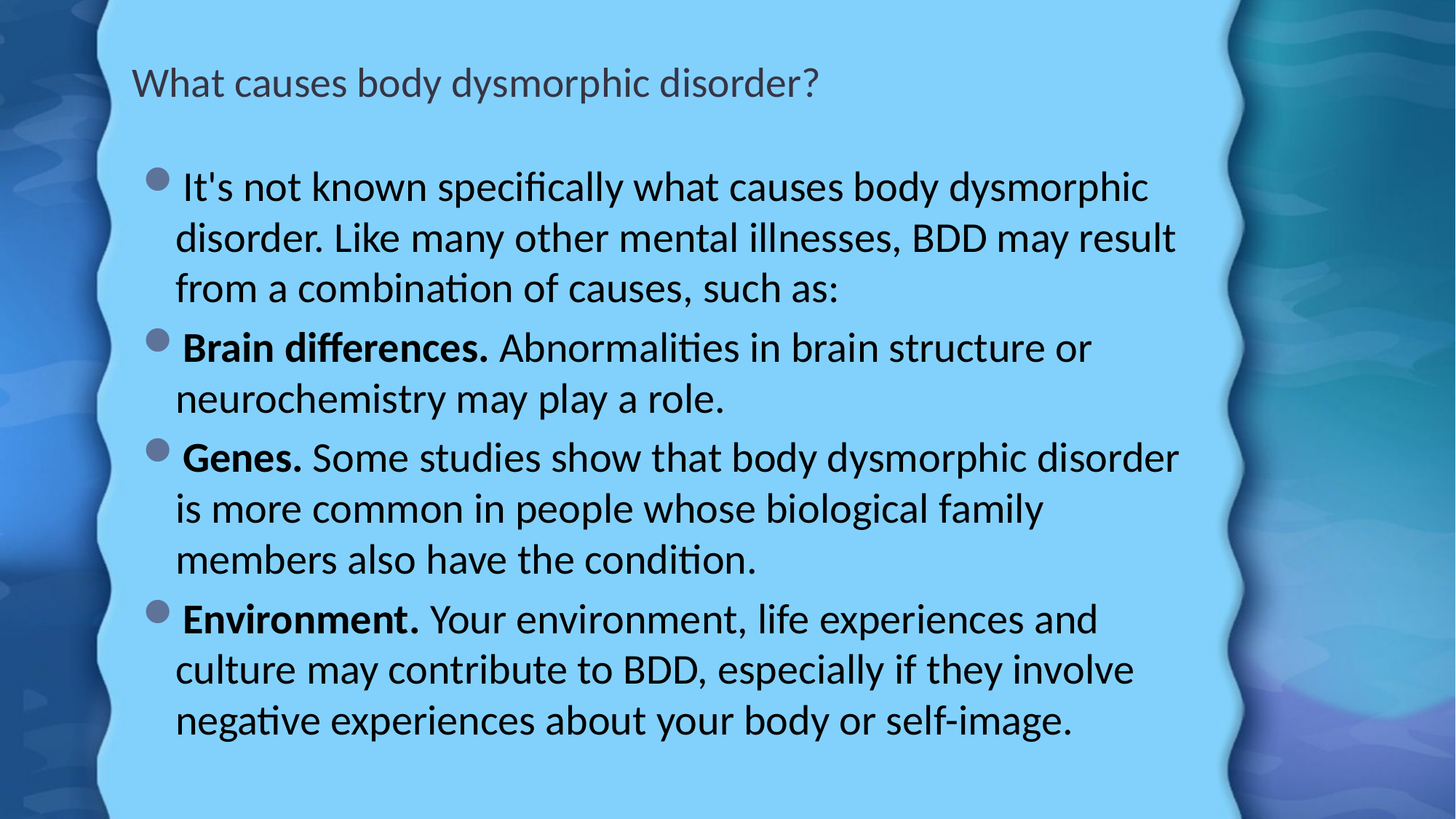

# What causes body dysmorphic disorder?
It's not known specifically what causes body dysmorphic disorder. Like many other mental illnesses, BDD may result from a combination of causes, such as:
Brain differences. Abnormalities in brain structure or neurochemistry may play a role.
Genes. Some studies show that body dysmorphic disorder is more common in people whose biological family members also have the condition.
Environment. Your environment, life experiences and culture may contribute to BDD, especially if they involve negative experiences about your body or self-image.